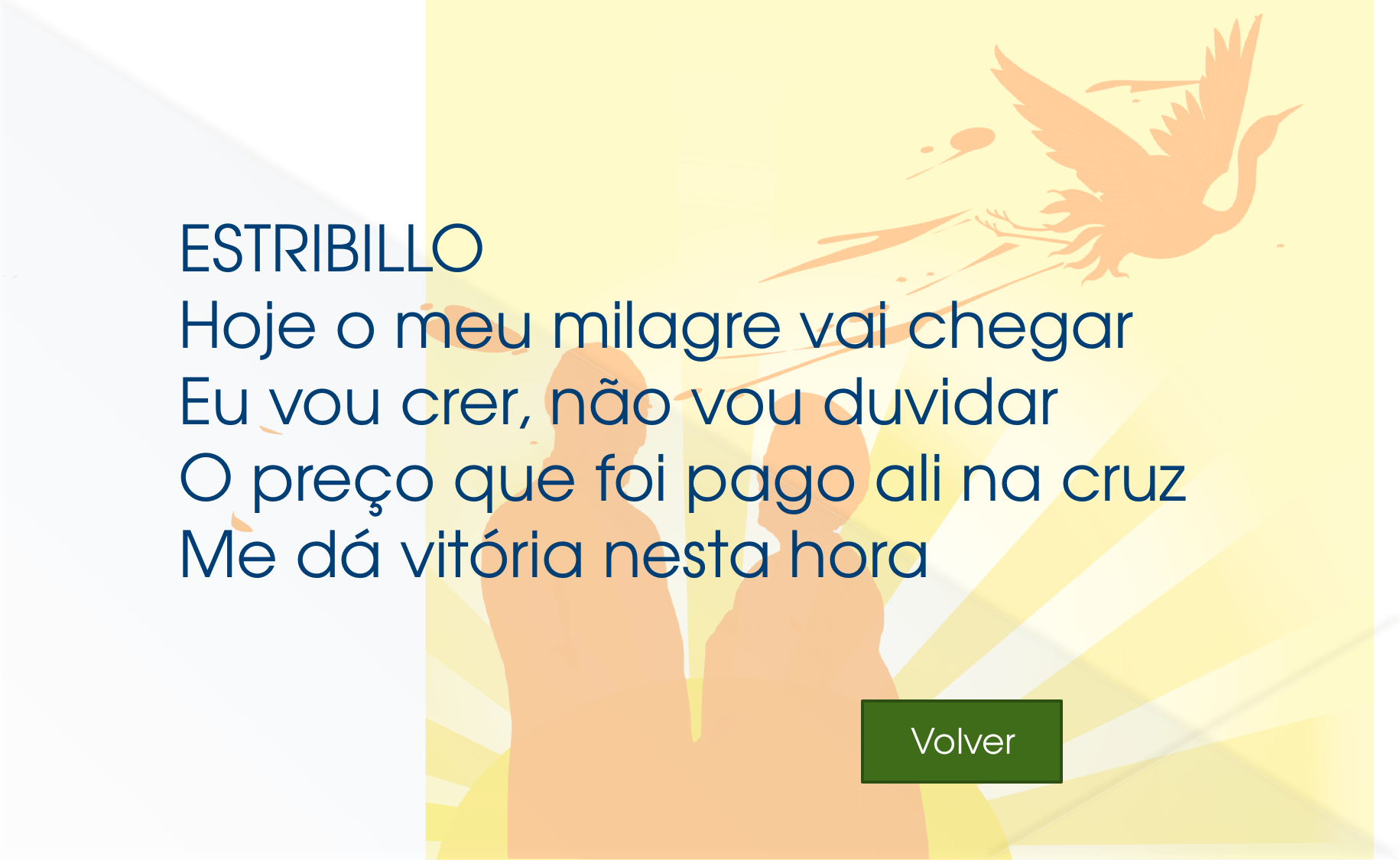

ESTRIBILLO
Hoje o meu milagre vai chegar
Eu vou crer, não vou duvidar
O preço que foi pago ali na cruz
Me dá vitória nesta hora

 Volver